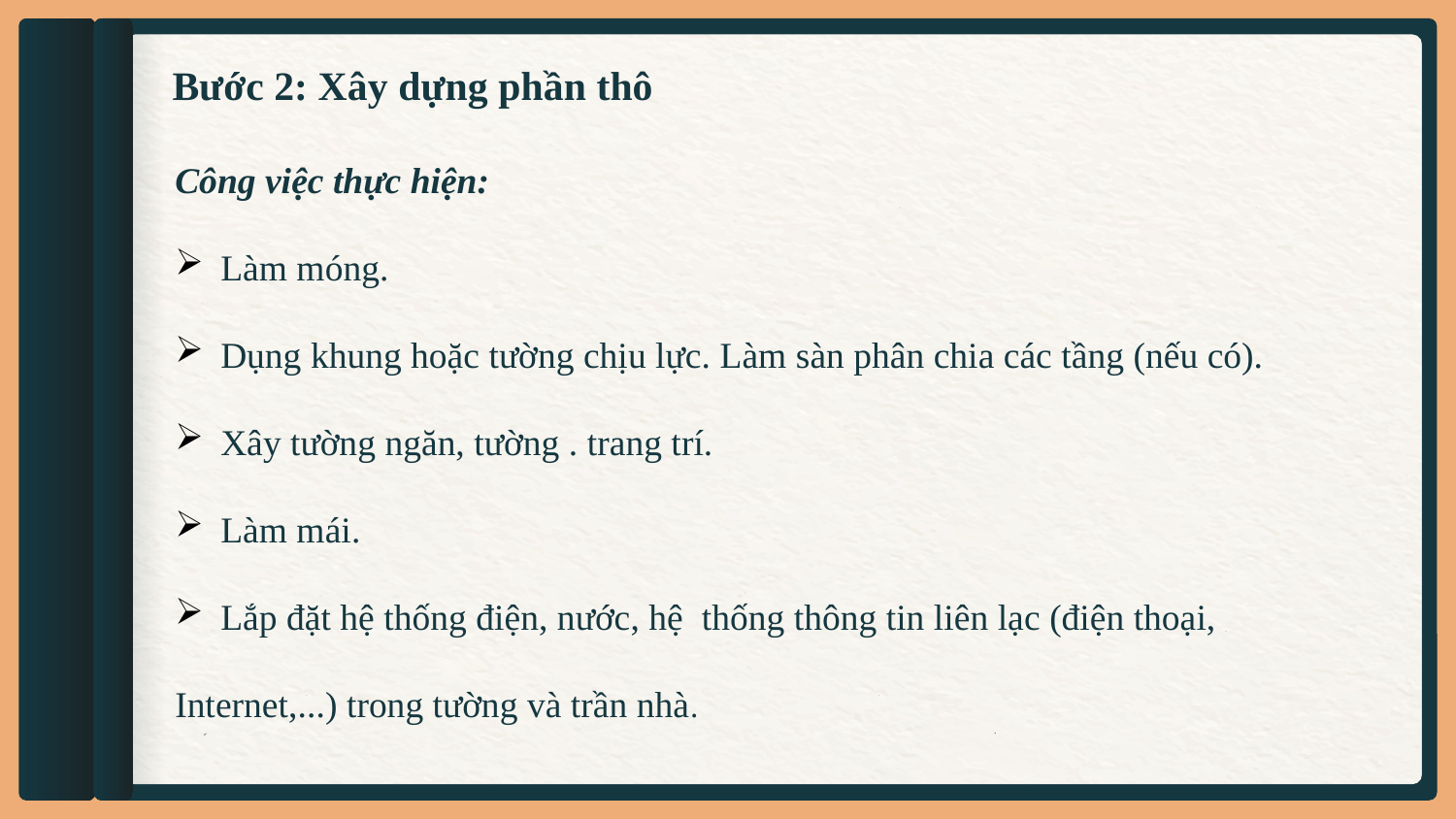

# Bước 2: Xây dựng phần thô
Công việc thực hiện:
Làm móng.
Dụng khung hoặc tường chịu lực. Làm sàn phân chia các tầng (nếu có).
Xây tường ngăn, tường . trang trí.
Làm mái.
Lắp đặt hệ thống điện, nước, hệ  thống thông tin liên lạc (điện thoại,
Internet,...) trong tường và trần nhà.